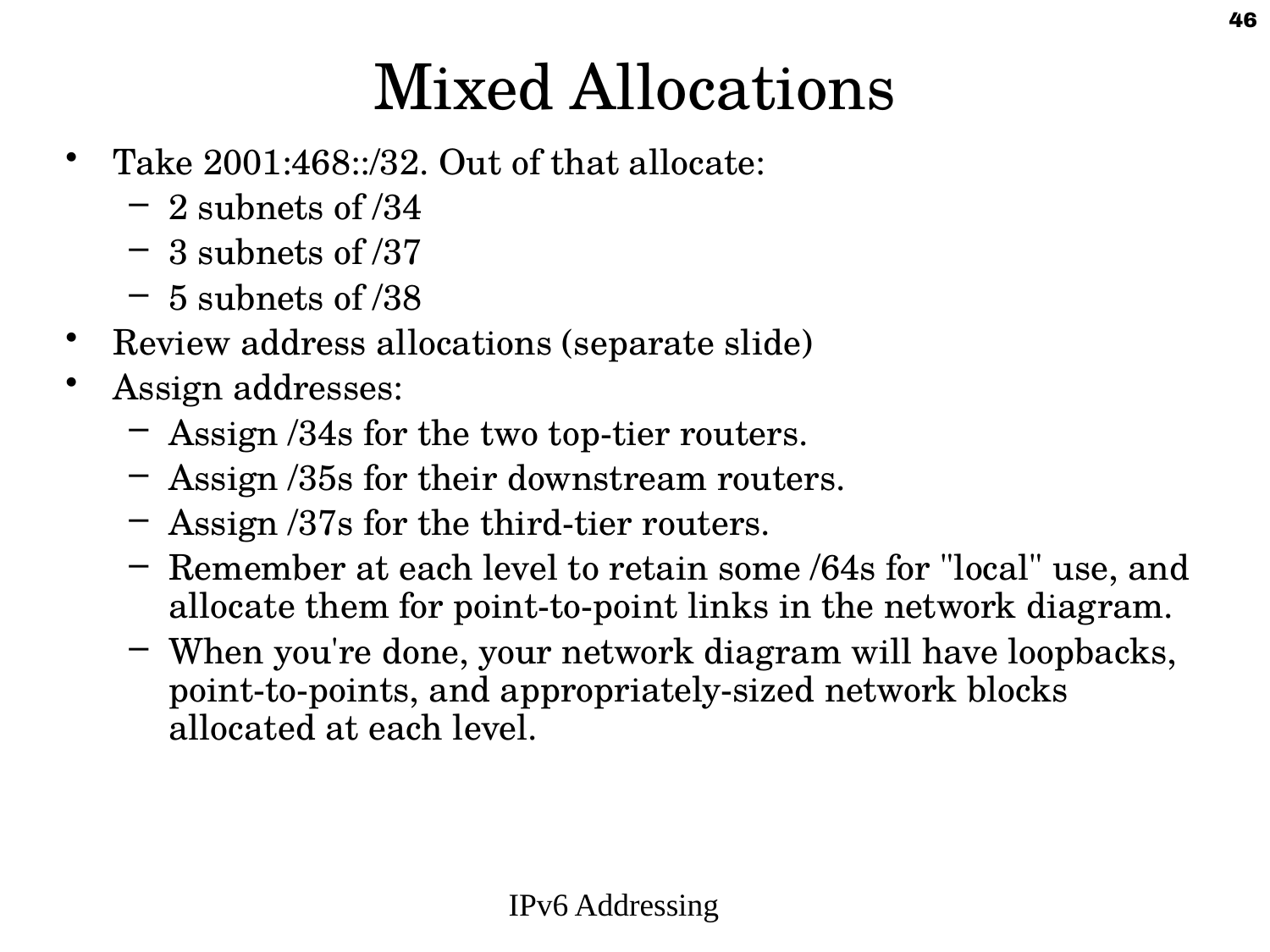

# Mixed Allocations
Take 2001:468::/32. Out of that allocate:
2 subnets of /34
3 subnets of /37
5 subnets of /38
Review address allocations (separate slide)
Assign addresses:
Assign /34s for the two top-tier routers.
Assign /35s for their downstream routers.
Assign /37s for the third-tier routers.
Remember at each level to retain some /64s for "local" use, and allocate them for point-to-point links in the network diagram.
When you're done, your network diagram will have loopbacks, point-to-points, and appropriately-sized network blocks allocated at each level.